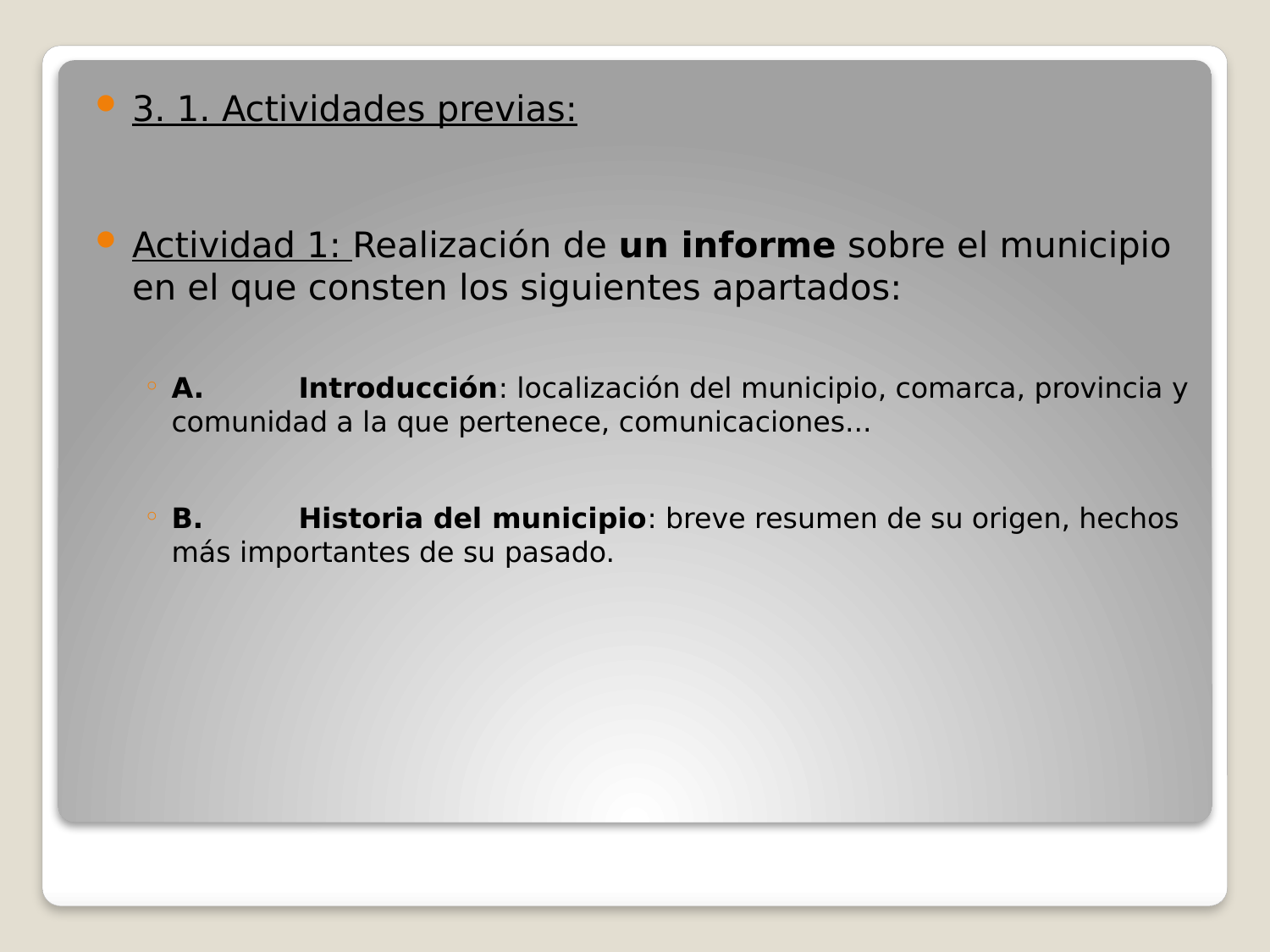

3. 1. Actividades previas:

Actividad 1: Realización de un informe sobre el municipio en el que consten los siguientes apartados:

A.	Introducción: localización del municipio, comarca, provincia y comunidad a la que pertenece, comunicaciones...

B.	Historia del municipio: breve resumen de su origen, hechos más importantes de su pasado.

#